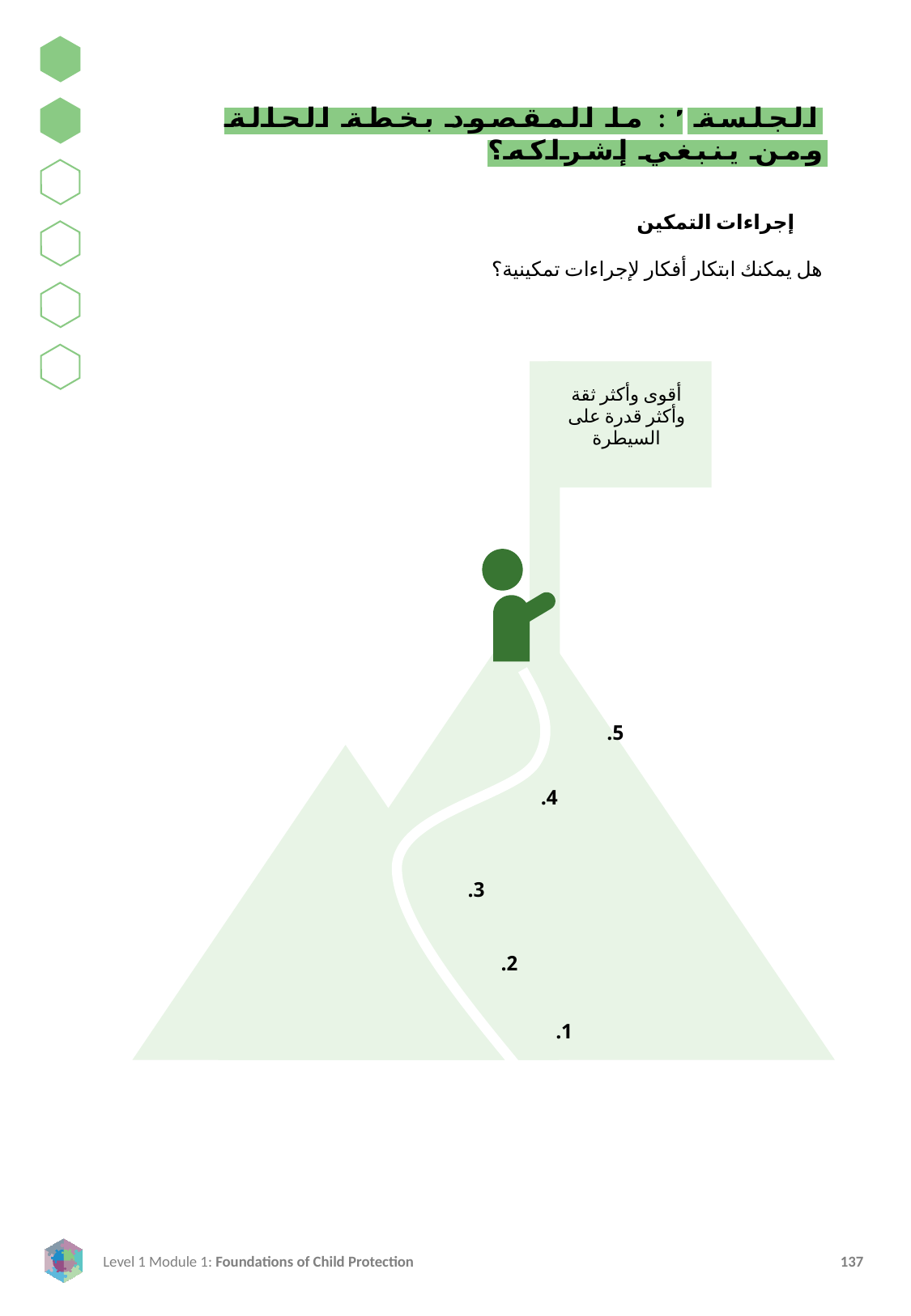

الجلسة ٢: ما المقصود بخطة الحالة ومن ينبغي إشراكه؟

إجراءات التمكين

هل يمكنك ابتكار أفكار لإجراءات تمكينية؟

أقوى وأكثر ثقة وأكثر قدرة على السيطرة

5.
4.
3.
2.
1.